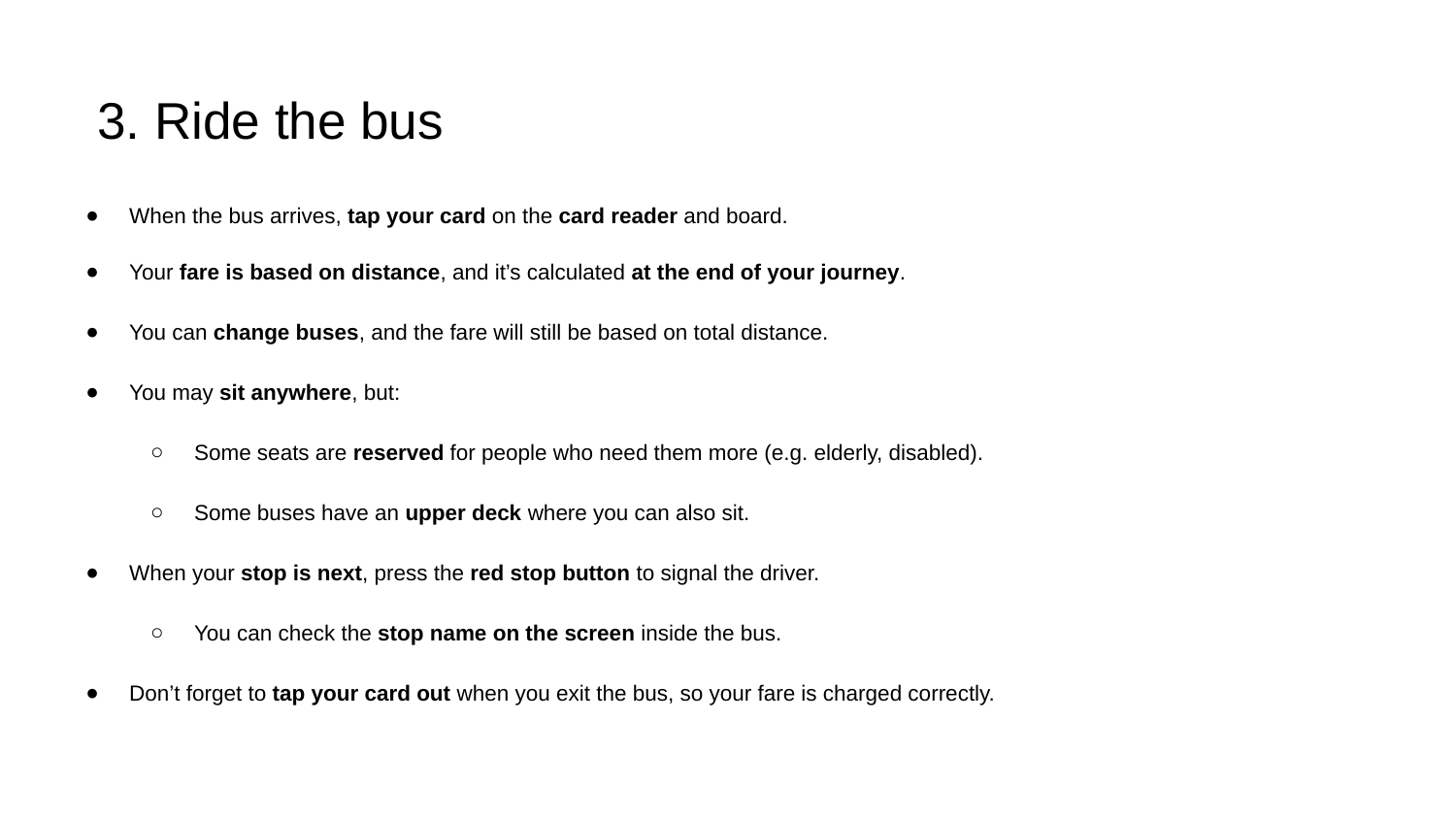

# 3. Ride the bus

When the bus arrives, tap your card on the card reader and board.
Your fare is based on distance, and it’s calculated at the end of your journey.
You can change buses, and the fare will still be based on total distance.
You may sit anywhere, but:
Some seats are reserved for people who need them more (e.g. elderly, disabled).
Some buses have an upper deck where you can also sit.
When your stop is next, press the red stop button to signal the driver.
You can check the stop name on the screen inside the bus.
Don’t forget to tap your card out when you exit the bus, so your fare is charged correctly.